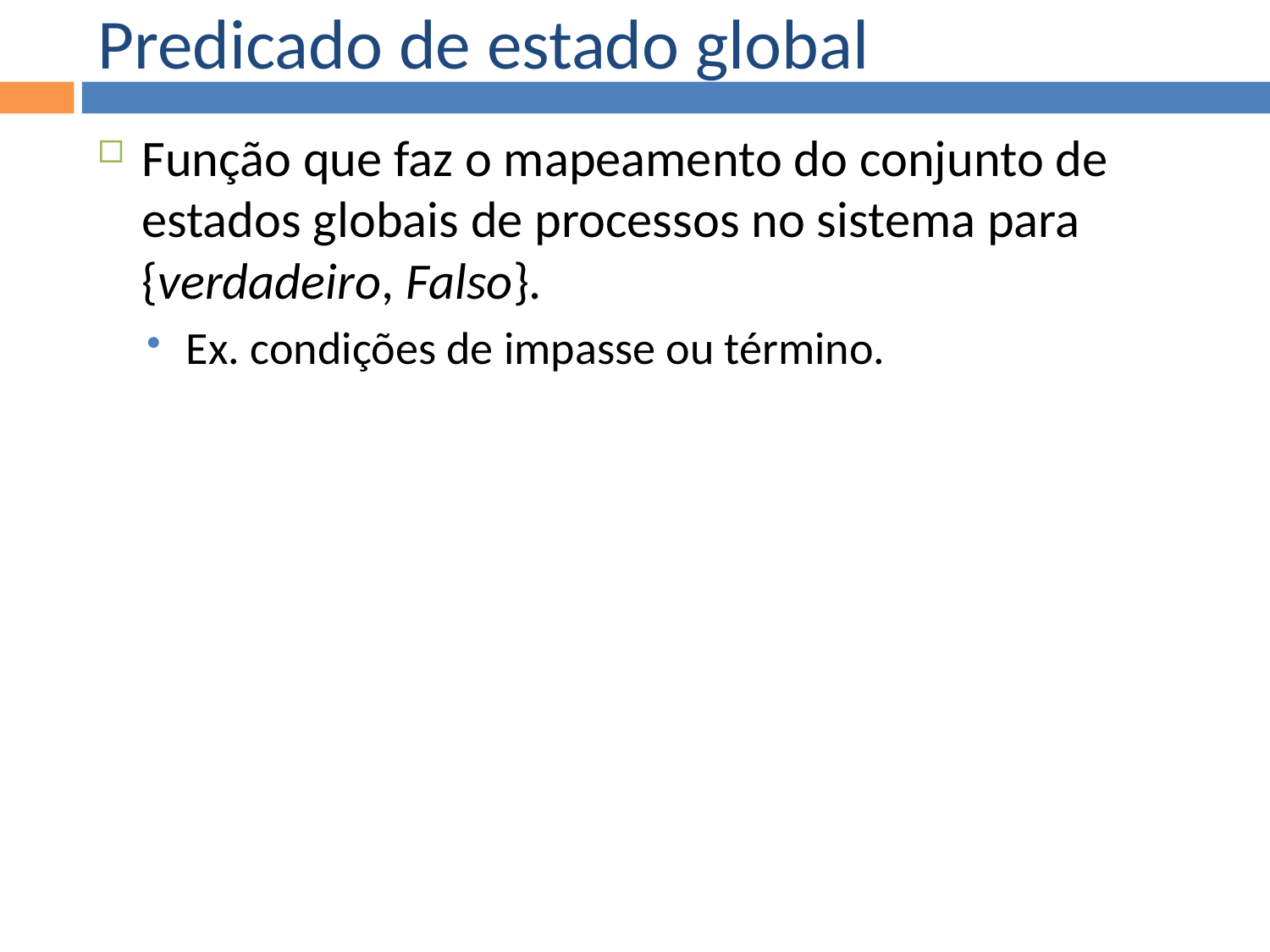

Predicado de estado global
Função que faz o mapeamento do conjunto de estados globais de processos no sistema para {verdadeiro, Falso}.
Ex. condições de impasse ou término.